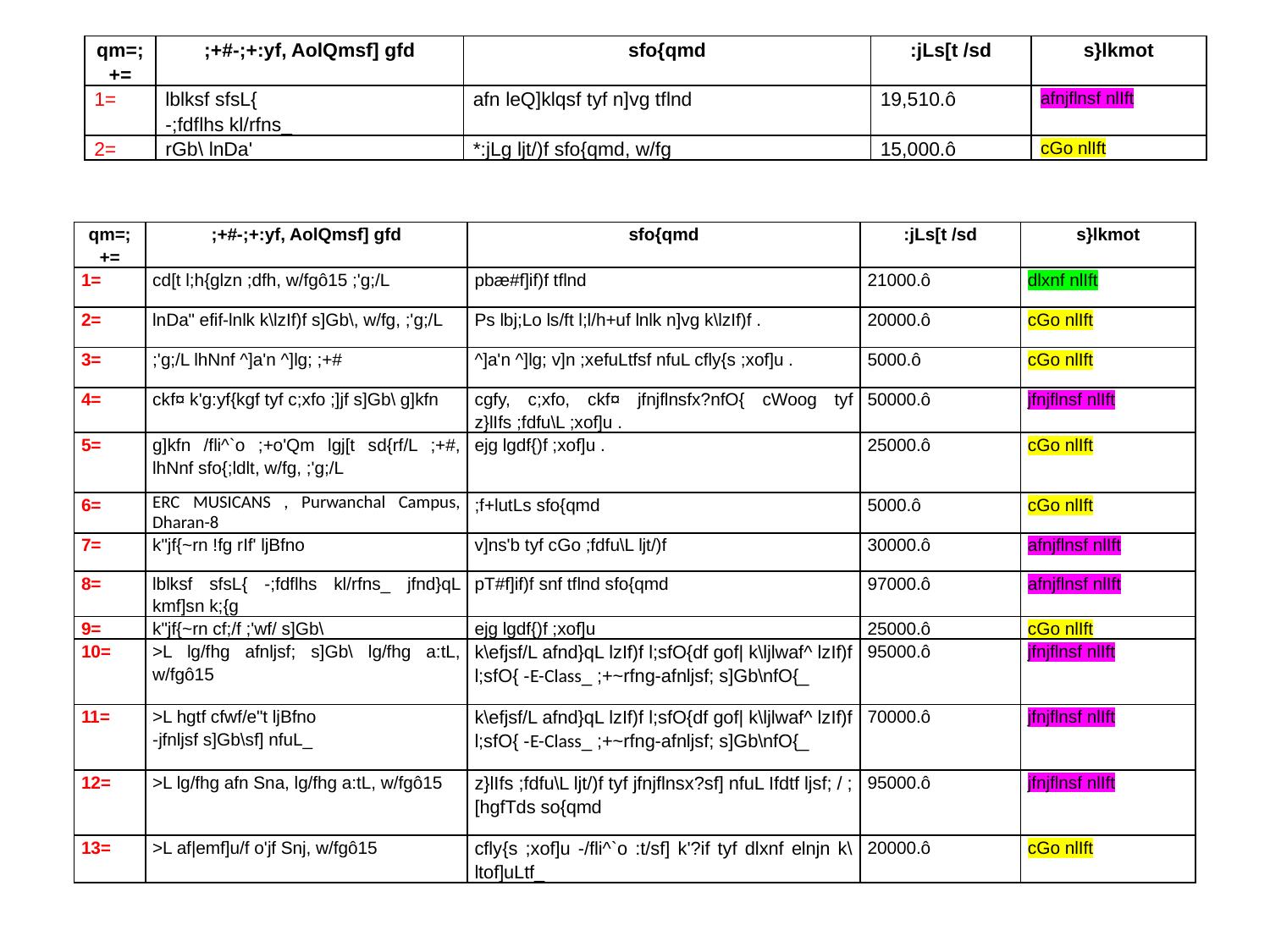

| qm=;+= | ;+#-;+:yf, AolQmsf] gfd | sfo{qmd | :jLs[t /sd | s}lkmot |
| --- | --- | --- | --- | --- |
| 1= | lblksf sfsL{ -;fdflhs kl/rfns\_ | afn leQ]klqsf tyf n]vg tflnd | 19,510.ô | afnjflnsf nlIft |
| 2= | rGb\ lnDa' | \*:jLg ljt/)f sfo{qmd, w/fg | 15,000.ô | cGo nlIft |
| qm=;+= | ;+#-;+:yf, AolQmsf] gfd | sfo{qmd | :jLs[t /sd | s}lkmot |
| --- | --- | --- | --- | --- |
| 1= | cd[t l;h{glzn ;dfh, w/fgô15 ;'g;/L | pbæ#f]if)f tflnd | 21000.ô | dlxnf nlIft |
| 2= | lnDa" efif-lnlk k\lzIf)f s]Gb\, w/fg, ;'g;/L | Ps lbj;Lo ls/ft l;l/h+uf lnlk n]vg k\lzIf)f . | 20000.ô | cGo nlIft |
| 3= | ;'g;/L lhNnf ^]a'n ^]lg; ;+# | ^]a'n ^]lg; v]n ;xefuLtfsf nfuL cfly{s ;xof]u . | 5000.ô | cGo nlIft |
| 4= | ckf¤ k'g:yf{kgf tyf c;xfo ;]jf s]Gb\ g]kfn | cgfy, c;xfo, ckf¤ jfnjflnsfx?nfO{ cWoog tyf z}lIfs ;fdfu\L ;xof]u . | 50000.ô | jfnjflnsf nlIft |
| 5= | g]kfn /fli^`o ;+o'Qm lgj[t sd{rf/L ;+#, lhNnf sfo{;ldlt, w/fg, ;'g;/L | ejg lgdf{)f ;xof]u . | 25000.ô | cGo nlIft |
| 6= | ERC MUSICANS , Purwanchal Campus, Dharan-8 | ;f+lutLs sfo{qmd | 5000.ô | cGo nlIft |
| 7= | k"jf{~rn !fg rIf' ljBfno | v]ns'b tyf cGo ;fdfu\L ljt/)f | 30000.ô | afnjflnsf nlIft |
| 8= | lblksf sfsL{ -;fdflhs kl/rfns\_ jfnd}qL kmf]sn k;{g | pT#f]if)f snf tflnd sfo{qmd | 97000.ô | afnjflnsf nlIft |
| 9= | k"jf{~rn cf;/f ;'wf/ s]Gb\ | ejg lgdf{)f ;xof]u | 25000.ô | cGo nlIft |
| 10= | >L lg/fhg afnljsf; s]Gb\ lg/fhg a:tL, w/fgô15 | k\efjsf/L afnd}qL lzIf)f l;sfO{df gof| k\ljlwaf^ lzIf)f l;sfO{ -E-Class\_ ;+~rfng-afnljsf; s]Gb\nfO{\_ | 95000.ô | jfnjflnsf nlIft |
| 11= | >L hgtf cfwf/e"t ljBfno -jfnljsf s]Gb\sf] nfuL\_ | k\efjsf/L afnd}qL lzIf)f l;sfO{df gof| k\ljlwaf^ lzIf)f l;sfO{ -E-Class\_ ;+~rfng-afnljsf; s]Gb\nfO{\_ | 70000.ô | jfnjflnsf nlIft |
| 12= | >L lg/fhg afn Sna, lg/fhg a:tL, w/fgô15 | z}lIfs ;fdfu\L ljt/)f tyf jfnjflnsx?sf] nfuL Ifdtf ljsf; / ;[hgfTds so{qmd | 95000.ô | jfnjflnsf nlIft |
| 13= | >L af|emf]u/f o'jf Snj, w/fgô15 | cfly{s ;xof]u -/fli^`o :t/sf] k'?if tyf dlxnf elnjn k\ltof]uLtf\_ | 20000.ô | cGo nlIft |